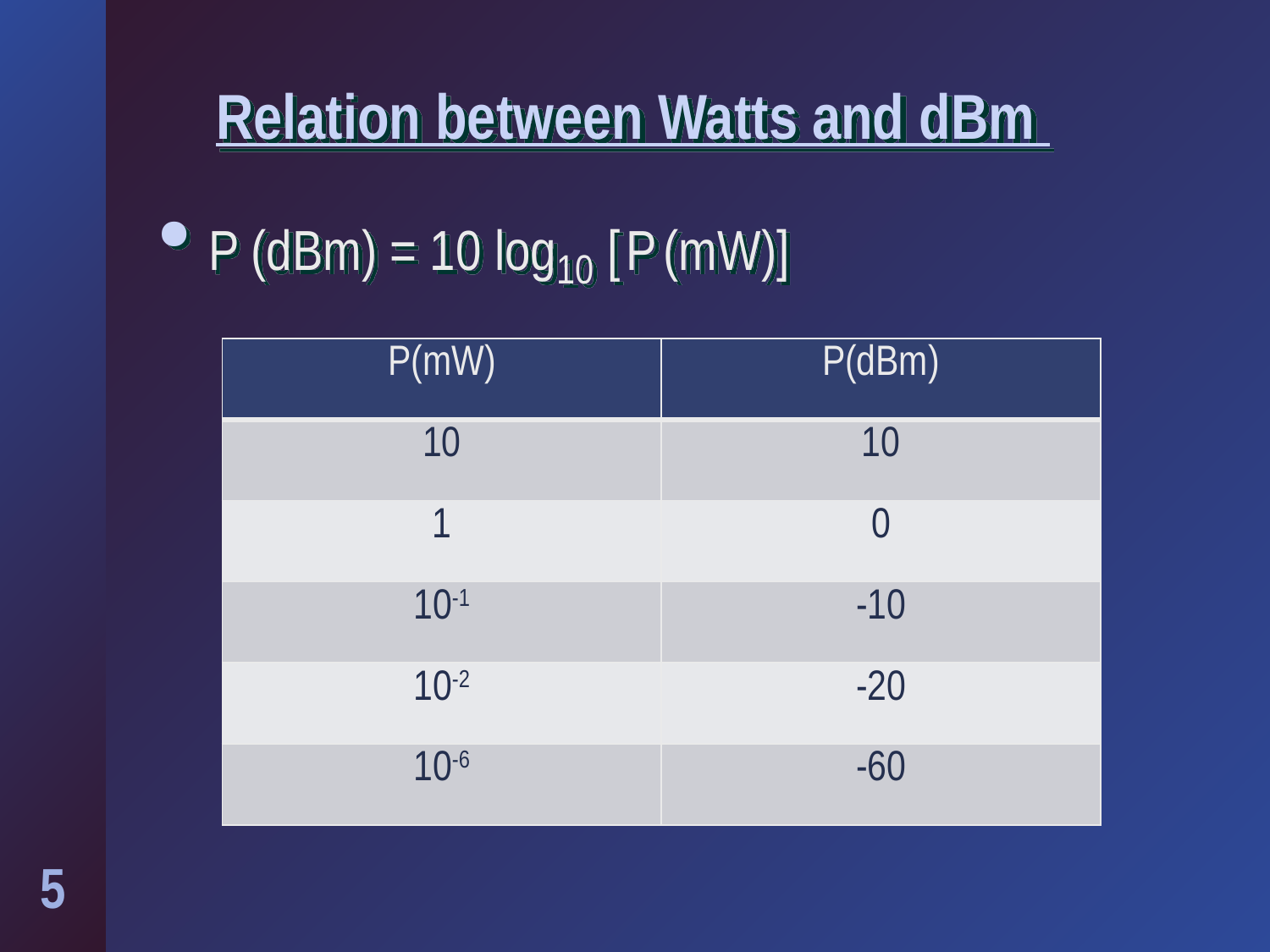

# Relation between Watts and dBm
P (dBm) = 10 log10 [ P (mW)]

| P(mW) | P(dBm) |
| --- | --- |
| 10 | 10 |
| 1 | 0 |
| 10-1 | -10 |
| 10-2 | -20 |
| 10-6 | -60 |